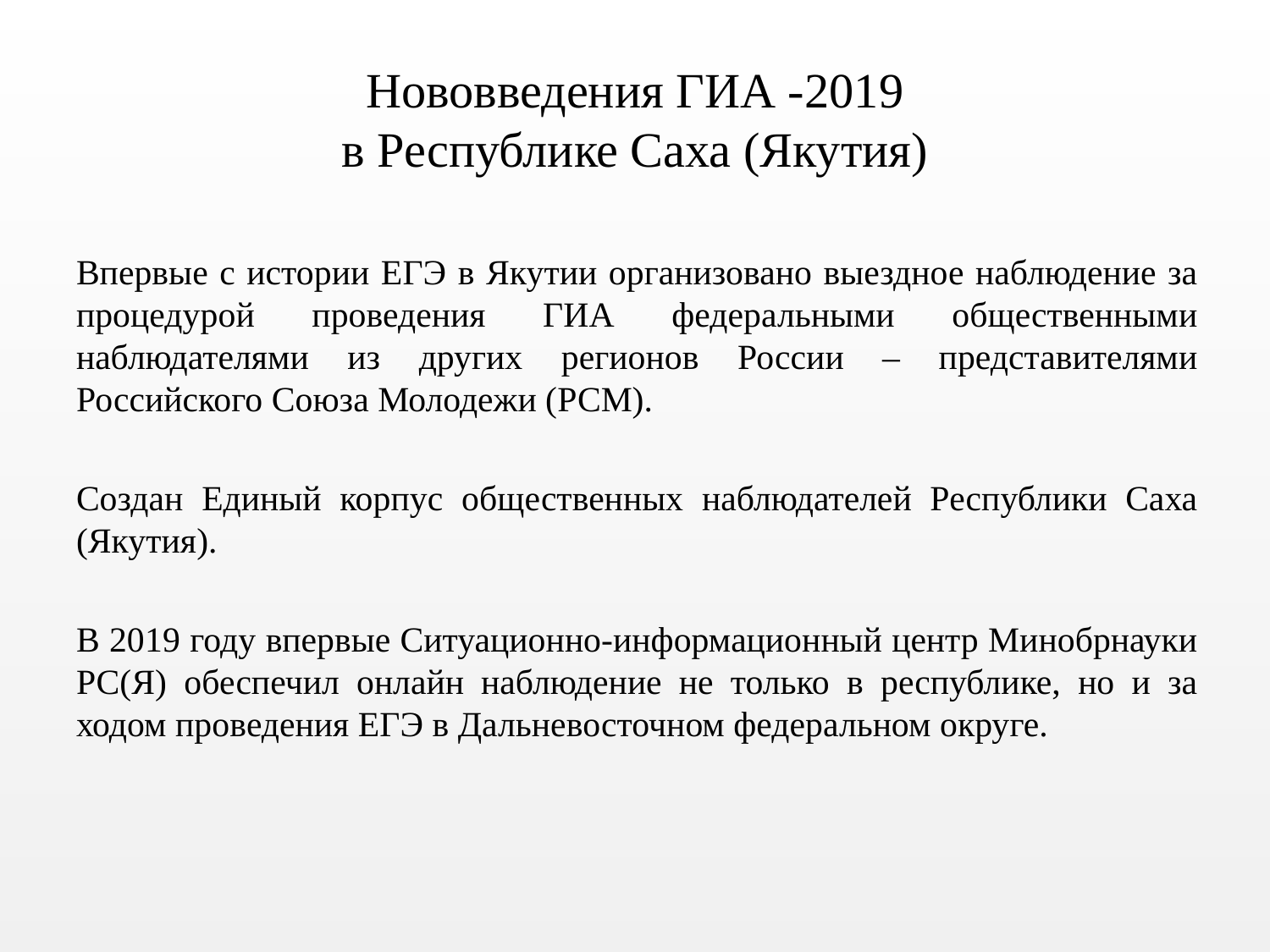

# Нововведения ГИА -2019 в Республике Саха (Якутия)
Впервые с истории ЕГЭ в Якутии организовано выездное наблюдение за процедурой проведения ГИА федеральными общественными наблюдателями из других регионов России – представителями Российского Союза Молодежи (РСМ).

Создан Единый корпус общественных наблюдателей Республики Саха (Якутия).

В 2019 году впервые Ситуационно-информационный центр Минобрнауки РС(Я) обеспечил онлайн наблюдение не только в республике, но и за ходом проведения ЕГЭ в Дальневосточном федеральном округе.